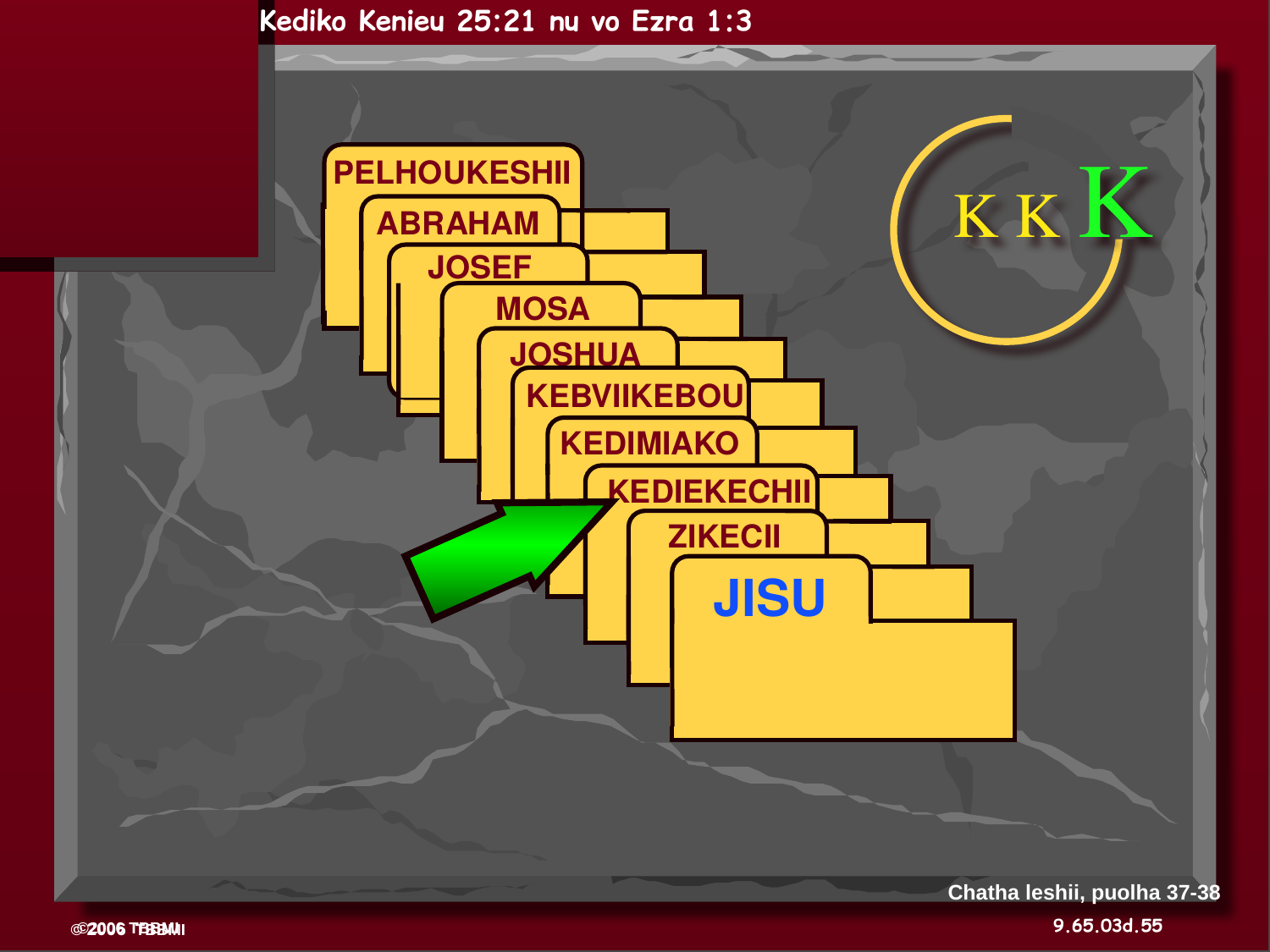

Kediko Kenieu 25:21 nu vo Ezra 1:3

K K K

  PELHOUKESHII
ABRAHAM

  ABRAHAM
ABRAHAM

   JOSEF
ABRAHAM

   MOSA

   JOSHUA

   KEBVIIKEBOU

   KEDIMIAKO

   KEDIEKECHII

   ZIKECII

JISU

Chatha leshii, puolha 37-38
55
©2006 TBBMI